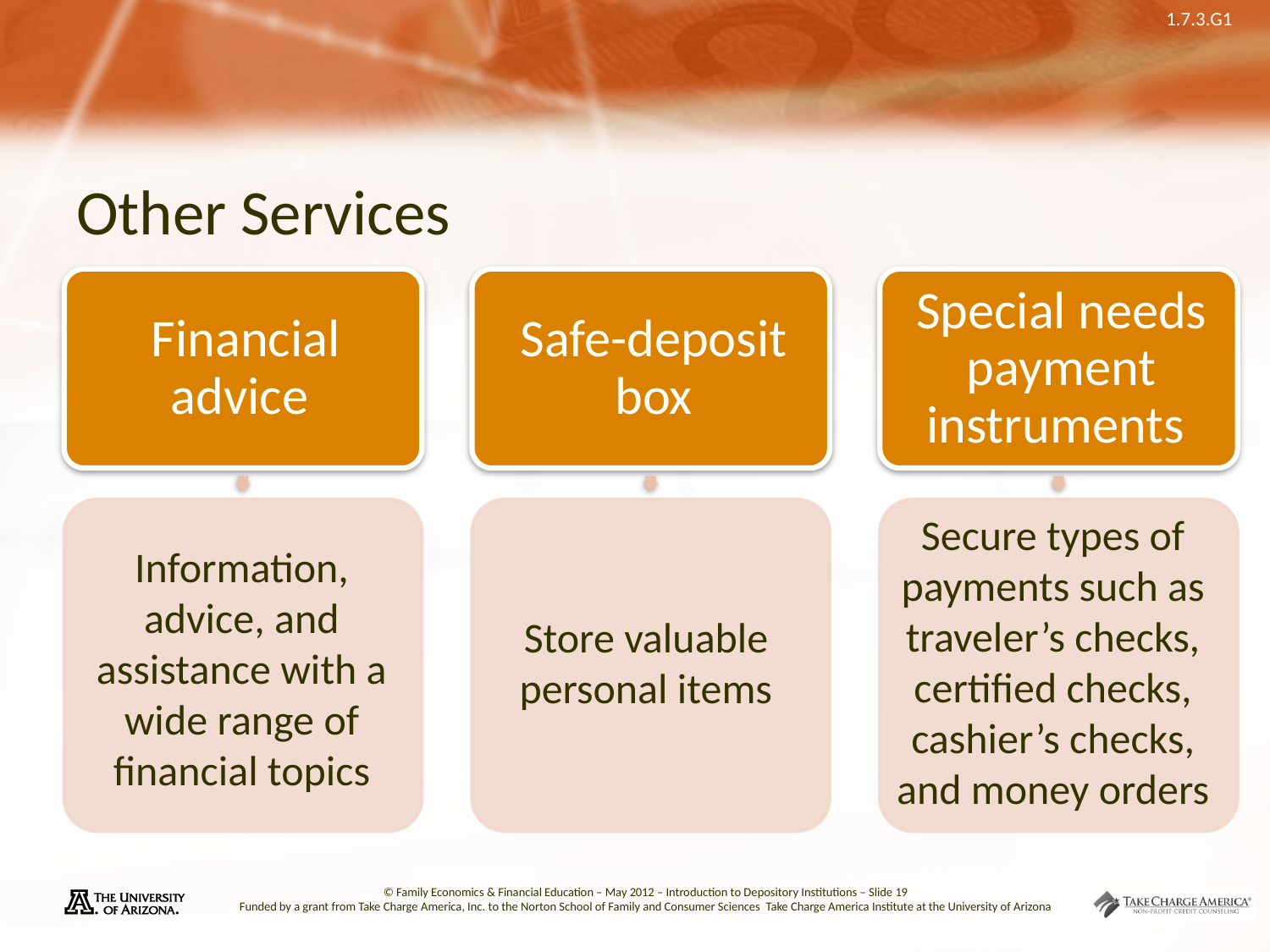

# Other Services
Financial advice

Safe-deposit box

Special needs payment instruments

Secure types of payments such as traveler’s checks, certified checks, cashier’s checks, and money orders
Information, advice, and assistance with a wide range of financial topics
Store valuable personal items